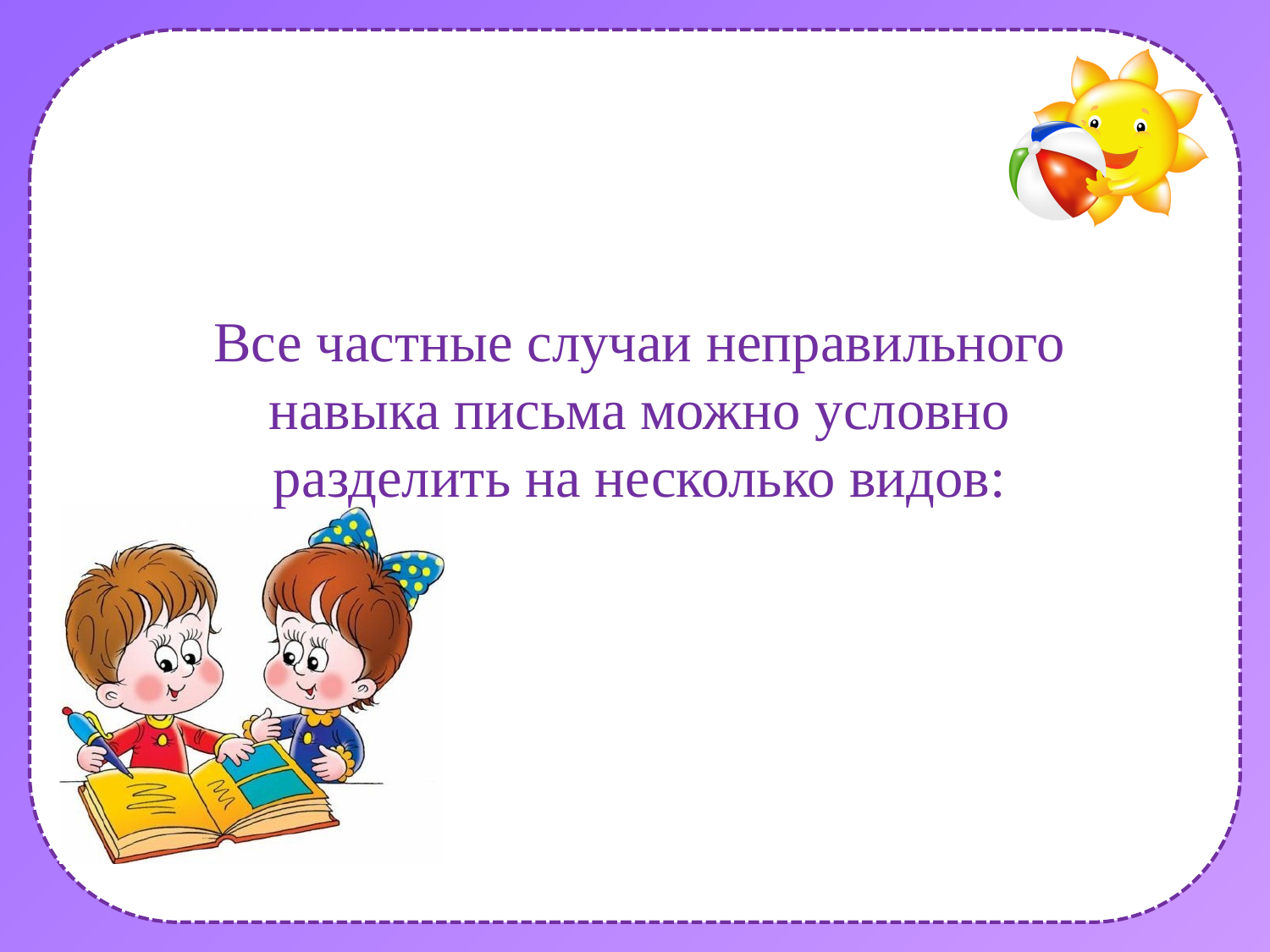

# Все частные случаи неправильного навыка письма можно условно разделить на несколько видов: